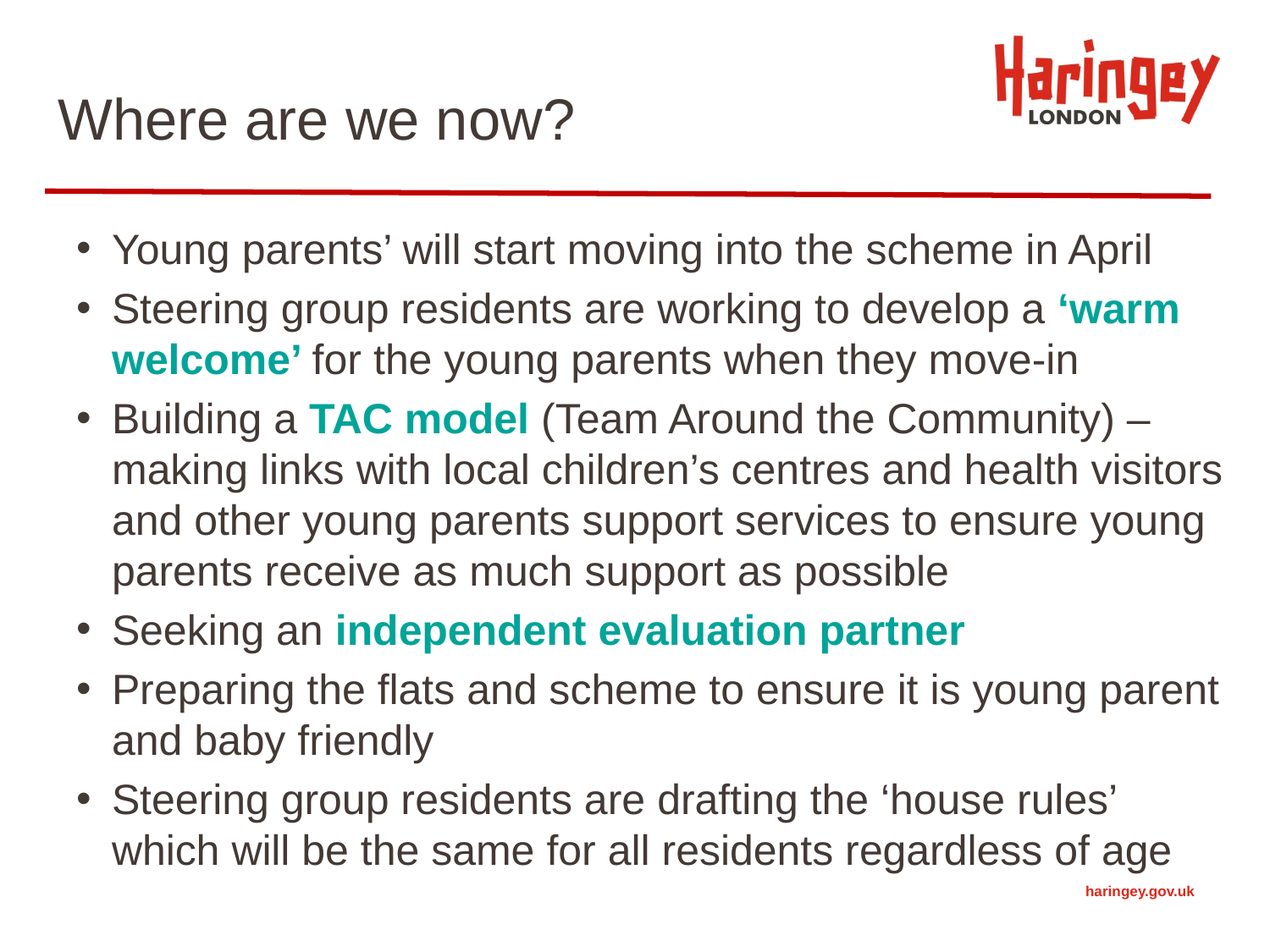

Where are we now?
Young parents’ will start moving into the scheme in April
Steering group residents are working to develop a ‘warm welcome’ for the young parents when they move-in
Building a TAC model (Team Around the Community) – making links with local children’s centres and health visitors and other young parents support services to ensure young parents receive as much support as possible
Seeking an independent evaluation partner
Preparing the flats and scheme to ensure it is young parent and baby friendly
Steering group residents are drafting the ‘house rules’ which will be the same for all residents regardless of age
haringey.gov.uk